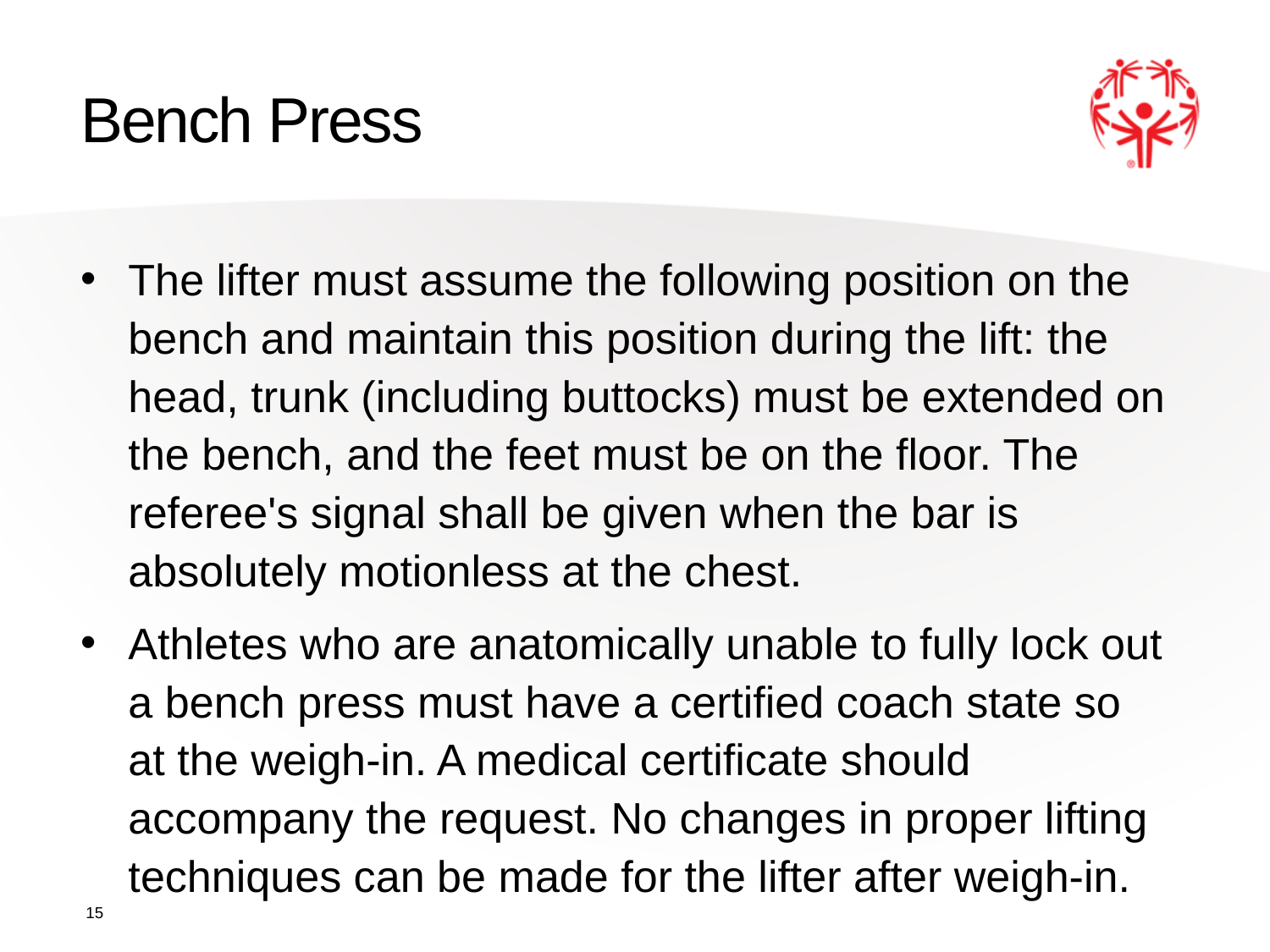

# Bench Press
The lifter must assume the following position on the bench and maintain this position during the lift: the head, trunk (including buttocks) must be extended on the bench, and the feet must be on the floor. The referee's signal shall be given when the bar is absolutely motionless at the chest.
Athletes who are anatomically unable to fully lock out a bench press must have a certified coach state so at the weigh-in. A medical certificate should accompany the request. No changes in proper lifting techniques can be made for the lifter after weigh-in.

15